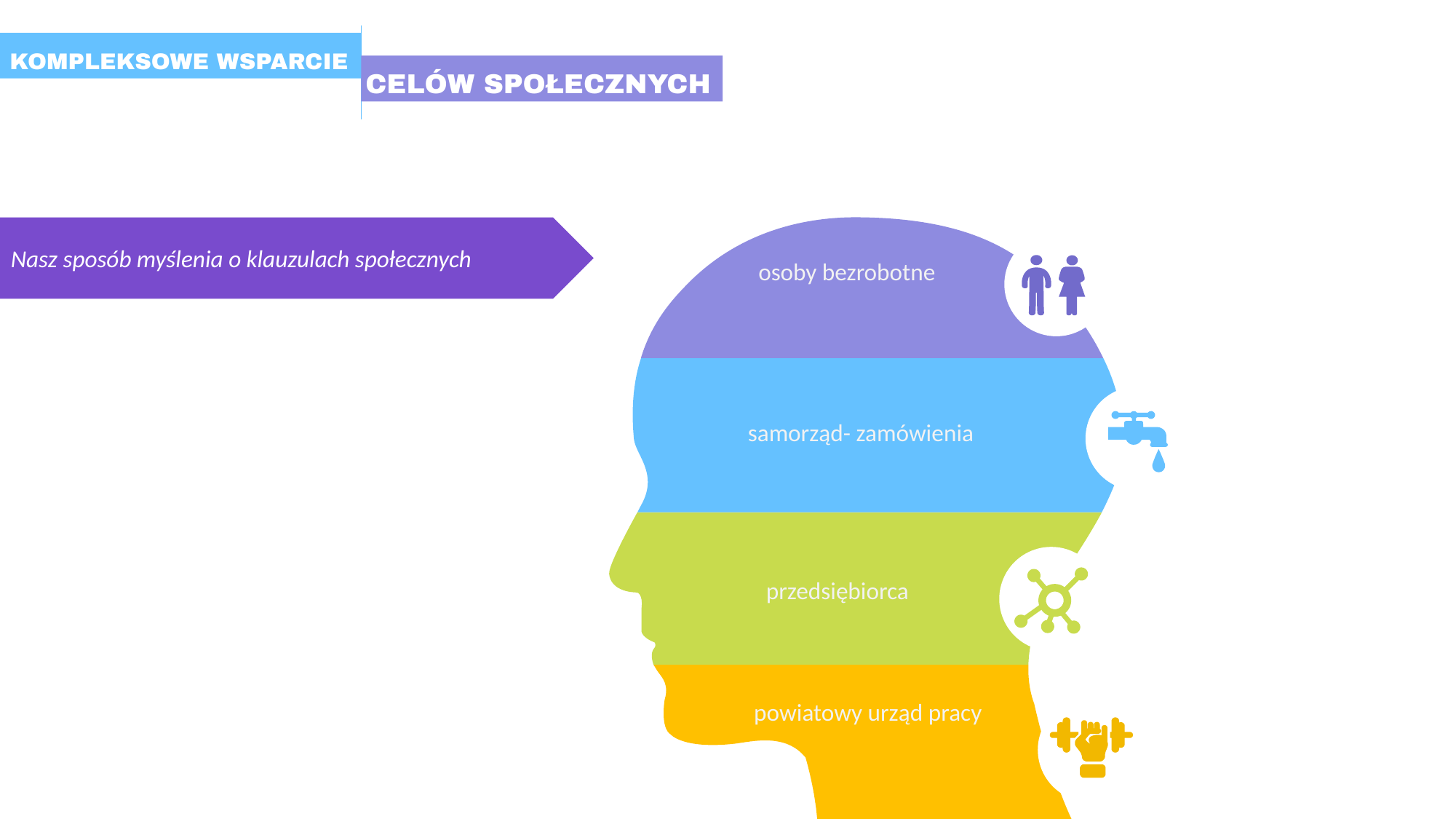

KOMPLEKSOWE WSPARCIE
CELÓW SPOŁECZNYCH

Nasz sposób myślenia o klauzulach społecznych

osoby bezrobotne

     samorząd- zamówienia

    przedsiębiorca

 powiatowy urząd pracy